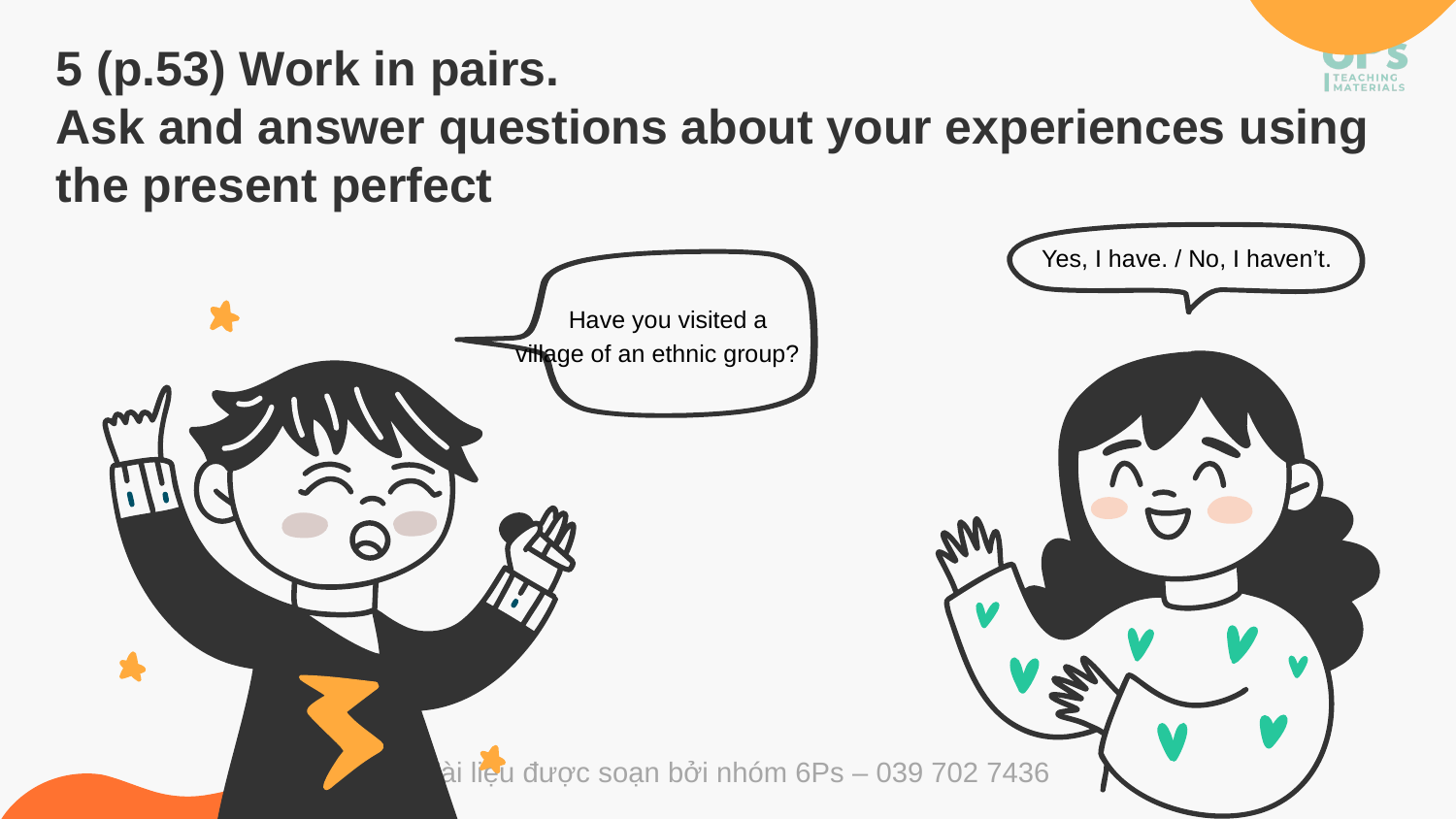

# 5 (p.53) Work in pairs. Ask and answer questions about your experiences using the present perfect
Yes, I have. / No, I haven’t.
   Have you visited a village of an ethnic group?